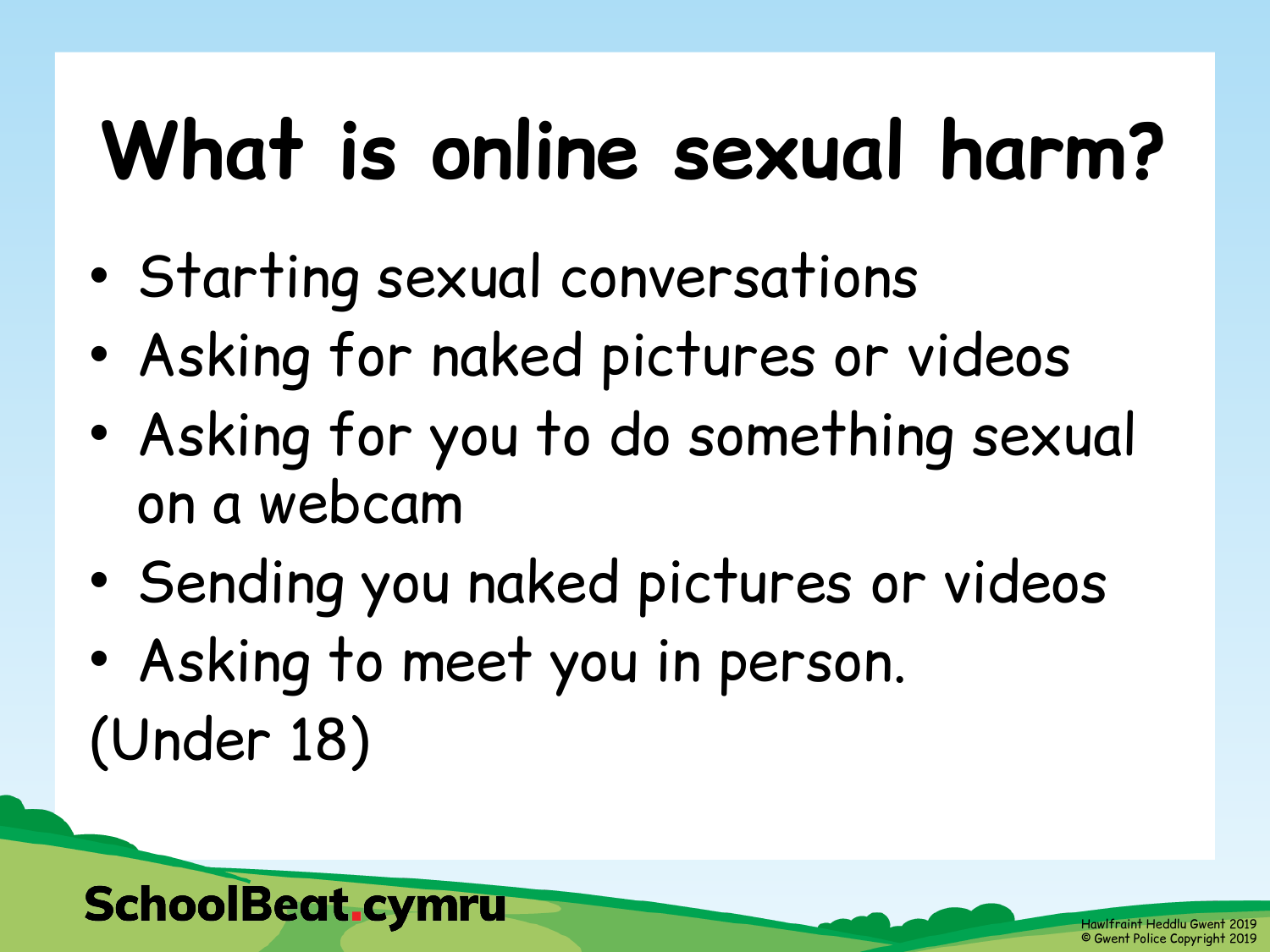

# What is online sexual harm?
Starting sexual conversations
Asking for naked pictures or videos
Asking for you to do something sexual on a webcam
Sending you naked pictures or videos
Asking to meet you in person.
(Under 18)